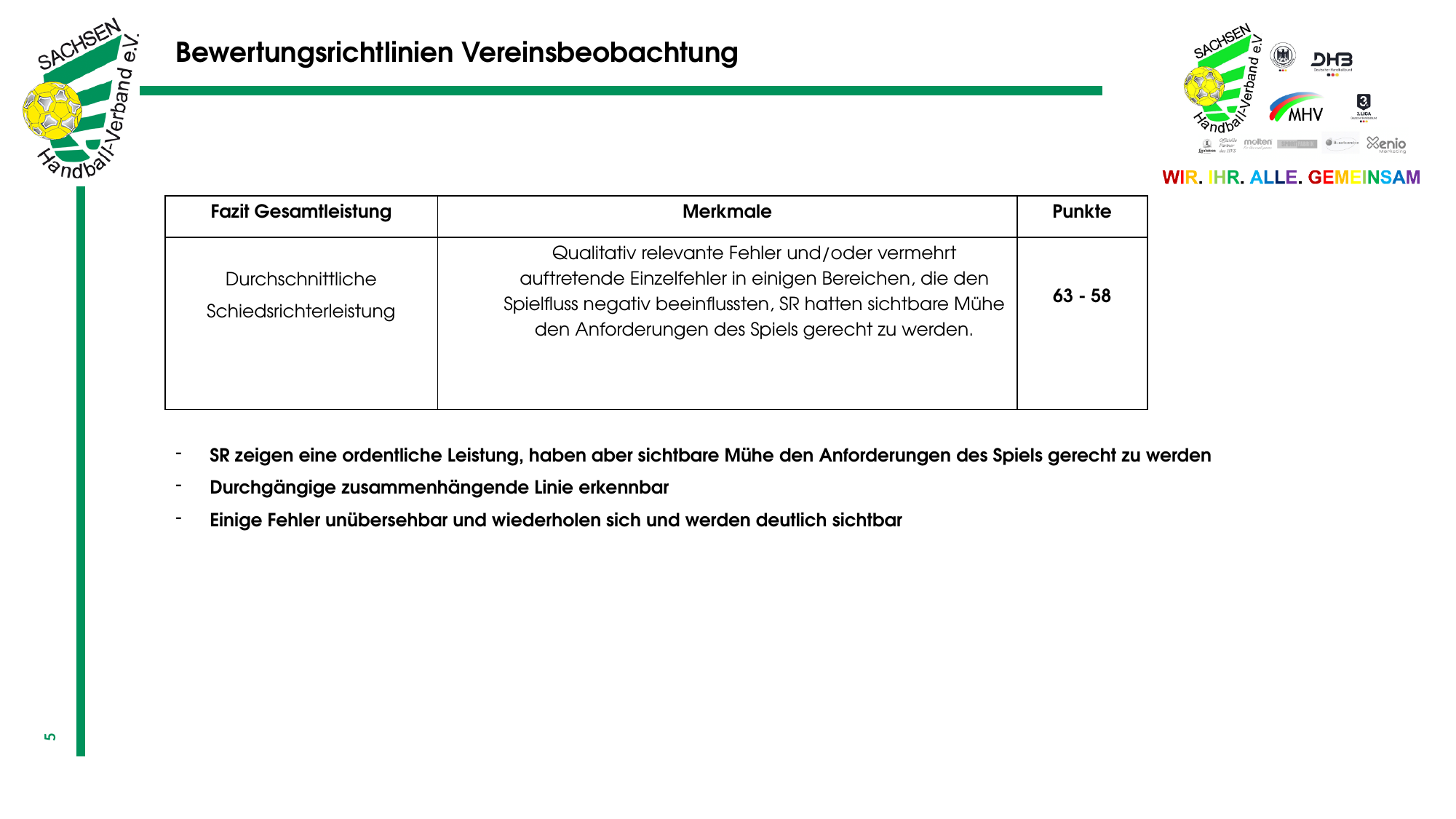

# Bewertungsrichtlinien Vereinsbeobachtung
| Fazit Gesamtleistung | Merkmale | Punkte |
| --- | --- | --- |
| Durchschnittliche Schiedsrichterleistung | Qualitativ relevante Fehler und/oder vermehrt auftretende Einzelfehler in einigen Bereichen, die den Spielfluss negativ beeinflussten, SR hatten sichtbare Mühe den Anforderungen des Spiels gerecht zu werden. | 63 - 58 |
SR zeigen eine ordentliche Leistung, haben aber sichtbare Mühe den Anforderungen des Spiels gerecht zu werden
Durchgängige zusammenhängende Linie erkennbar
Einige Fehler unübersehbar und wiederholen sich und werden deutlich sichtbar

5